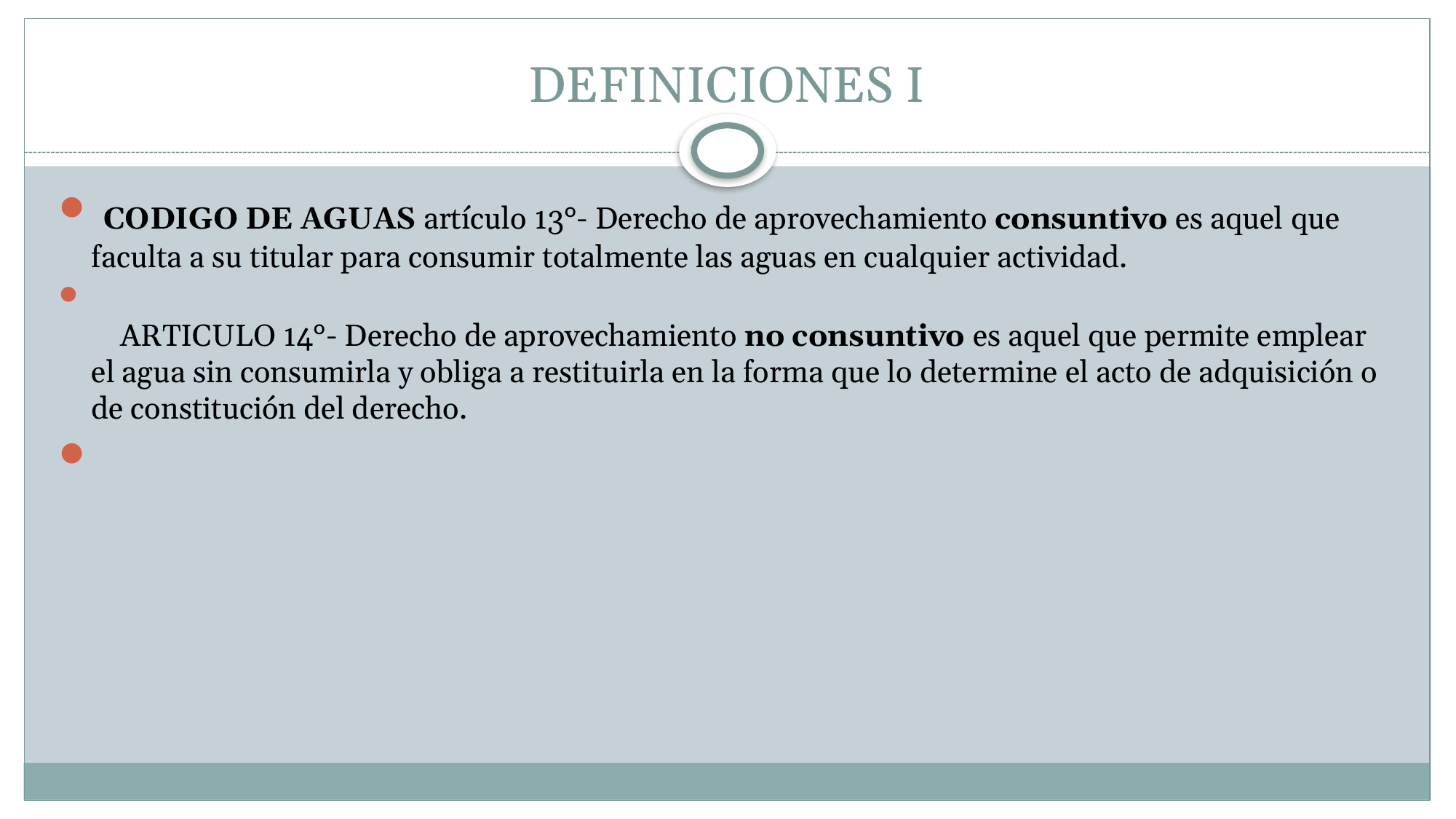

# DEFINICIONES I
 CODIGO DE AGUAS artículo 13°- Derecho de aprovechamiento consuntivo es aquel que faculta a su titular para consumir totalmente las aguas en cualquier actividad.
    ARTICULO 14°- Derecho de aprovechamiento no consuntivo es aquel que permite emplear el agua sin consumirla y obliga a restituirla en la forma que lo determine el acto de adquisición o de constitución del derecho.